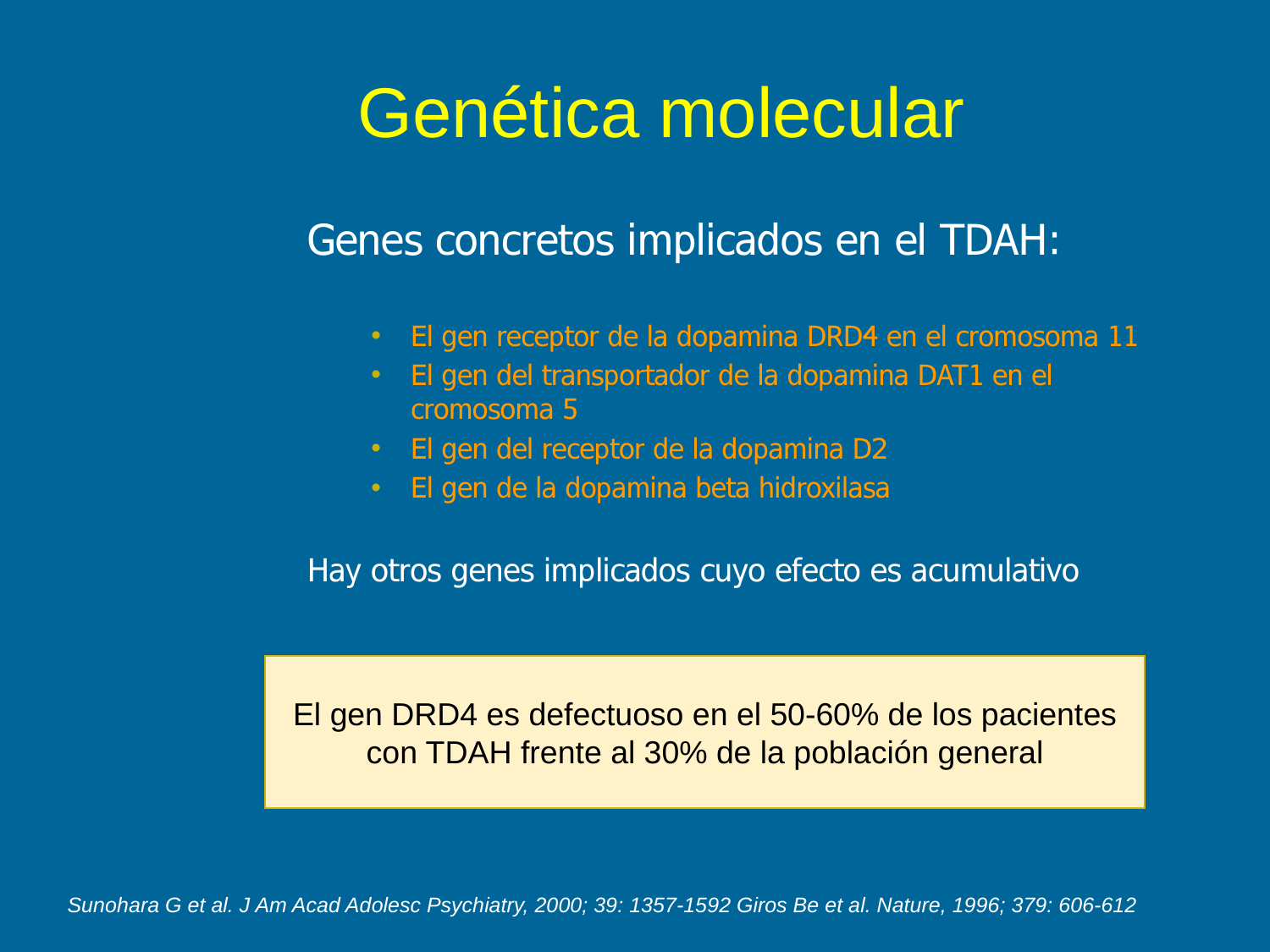

# Genética molecular
Genes concretos implicados en el TDAH:

El gen receptor de la dopamina DRD4 en el cromosoma 11
El gen del transportador de la dopamina DAT1 en el cromosoma 5
El gen del receptor de la dopamina D2
El gen de la dopamina beta hidroxilasa

Hay otros genes implicados cuyo efecto es acumulativo

El gen DRD4 es defectuoso en el 50-60% de los pacientes
con TDAH frente al 30% de la población general

Sunohara G et al. J Am Acad Adolesc Psychiatry, 2000; 39: 1357-1592 Giros Be et al. Nature, 1996; 379: 606-612